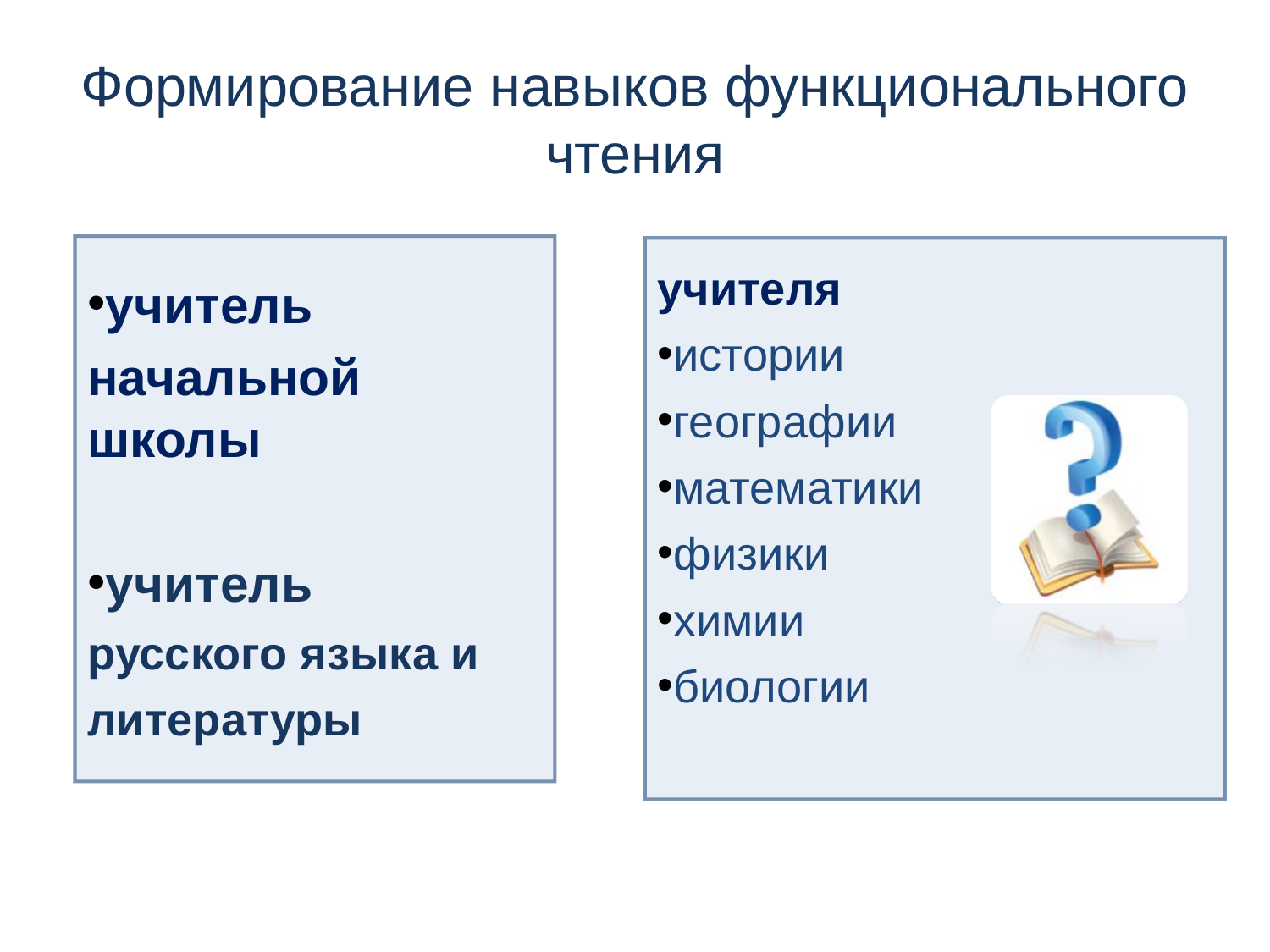

# Формирование навыков функционального чтения
учитель
начальной школы

учитель
русского языка и
литературы
учителя
истории
географии
математики
физики
химии
биологии